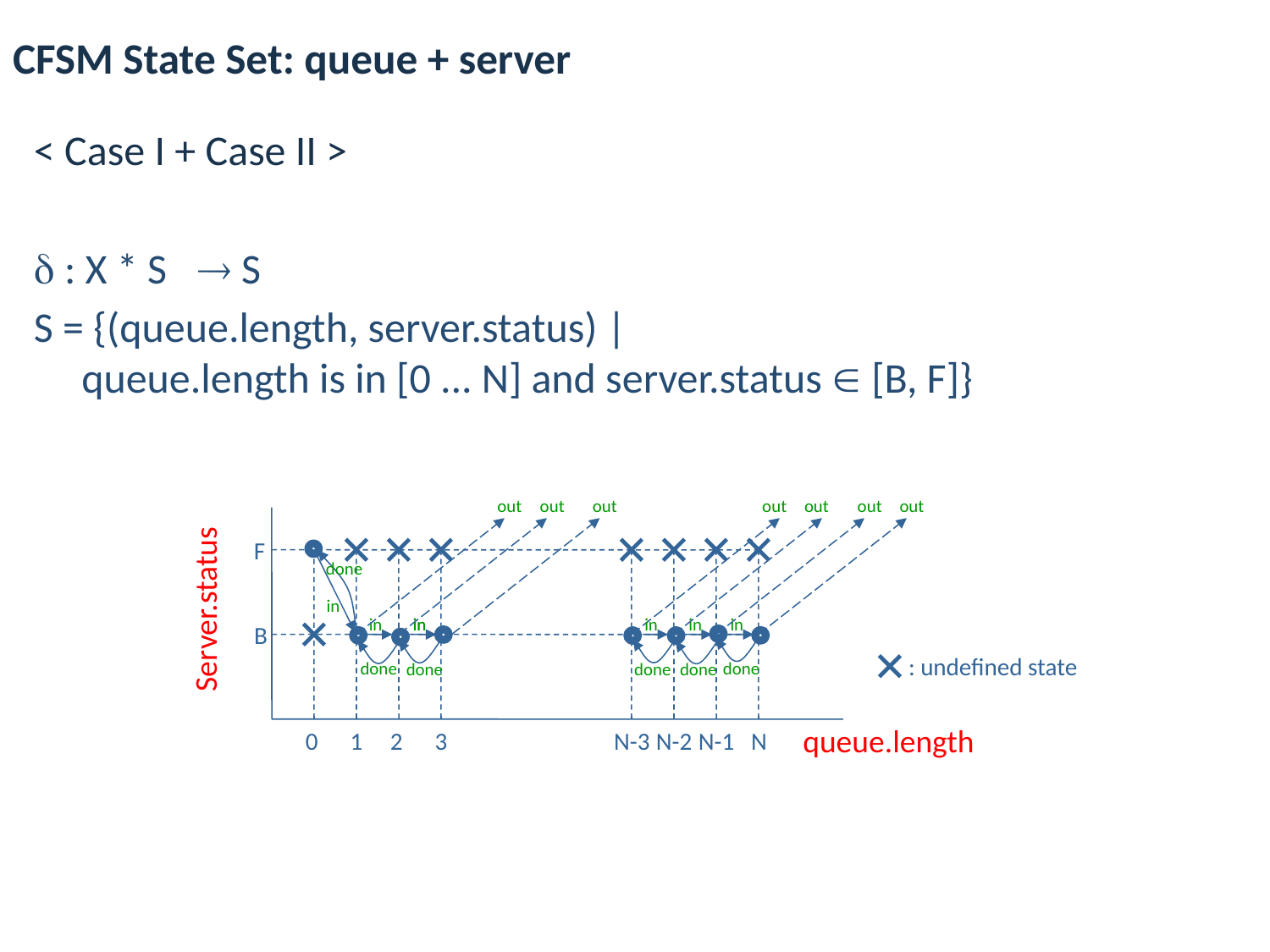

# CFSM State Set: queue + server
< Case I + Case II >

δ : X * S  → S
S = {(queue.length, server.status) |
queue.length is in [0 ... N] and server.status ∈ [B, F]}
out
out
out
out
out
out
out

Server.status
F

done
in
in
in
in
in
in
in
B

: undefined state
done
done
done
done
done

queue.length
0
1
2
3
N-3
N-2
N-1
N